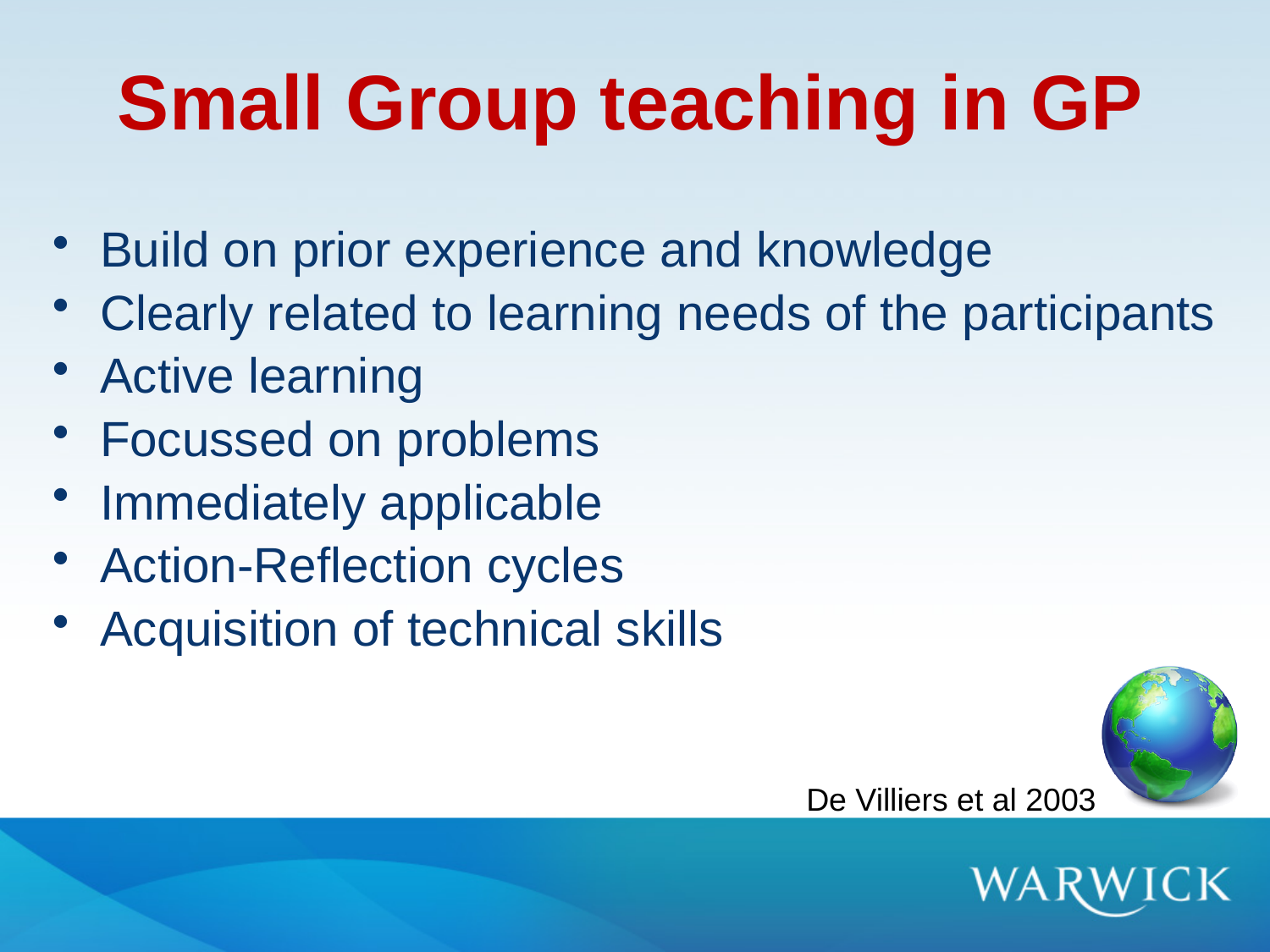

# Small Group teaching in GP
Build on prior experience and knowledge
Clearly related to learning needs of the participants
Active learning
Focussed on problems
Immediately applicable
Action-Reflection cycles
Acquisition of technical skills

De Villiers et al 2003